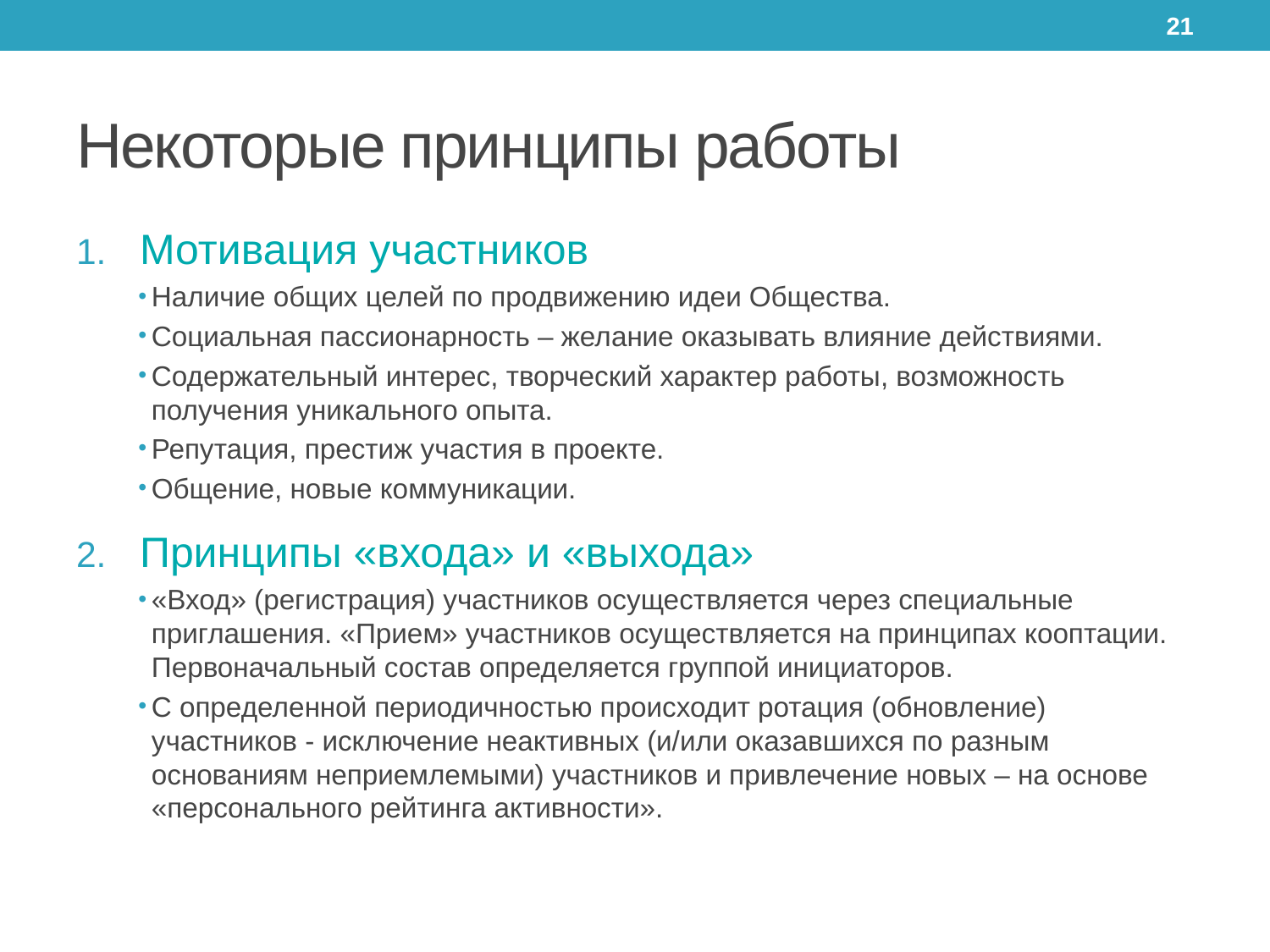

21
# Некоторые принципы работы
Мотивация участников
Наличие общих целей по продвижению идеи Общества.
Социальная пассионарность – желание оказывать влияние действиями.
Содержательный интерес, творческий характер работы, возможность получения уникального опыта.
Репутация, престиж участия в проекте.
Общение, новые коммуникации.
Принципы «входа» и «выхода»
«Вход» (регистрация) участников осуществляется через специальные приглашения. «Прием» участников осуществляется на принципах кооптации. Первоначальный состав определяется группой инициаторов.
С определенной периодичностью происходит ротация (обновление) участников - исключение неактивных (и/или оказавшихся по разным основаниям неприемлемыми) участников и привлечение новых – на основе «персонального рейтинга активности».